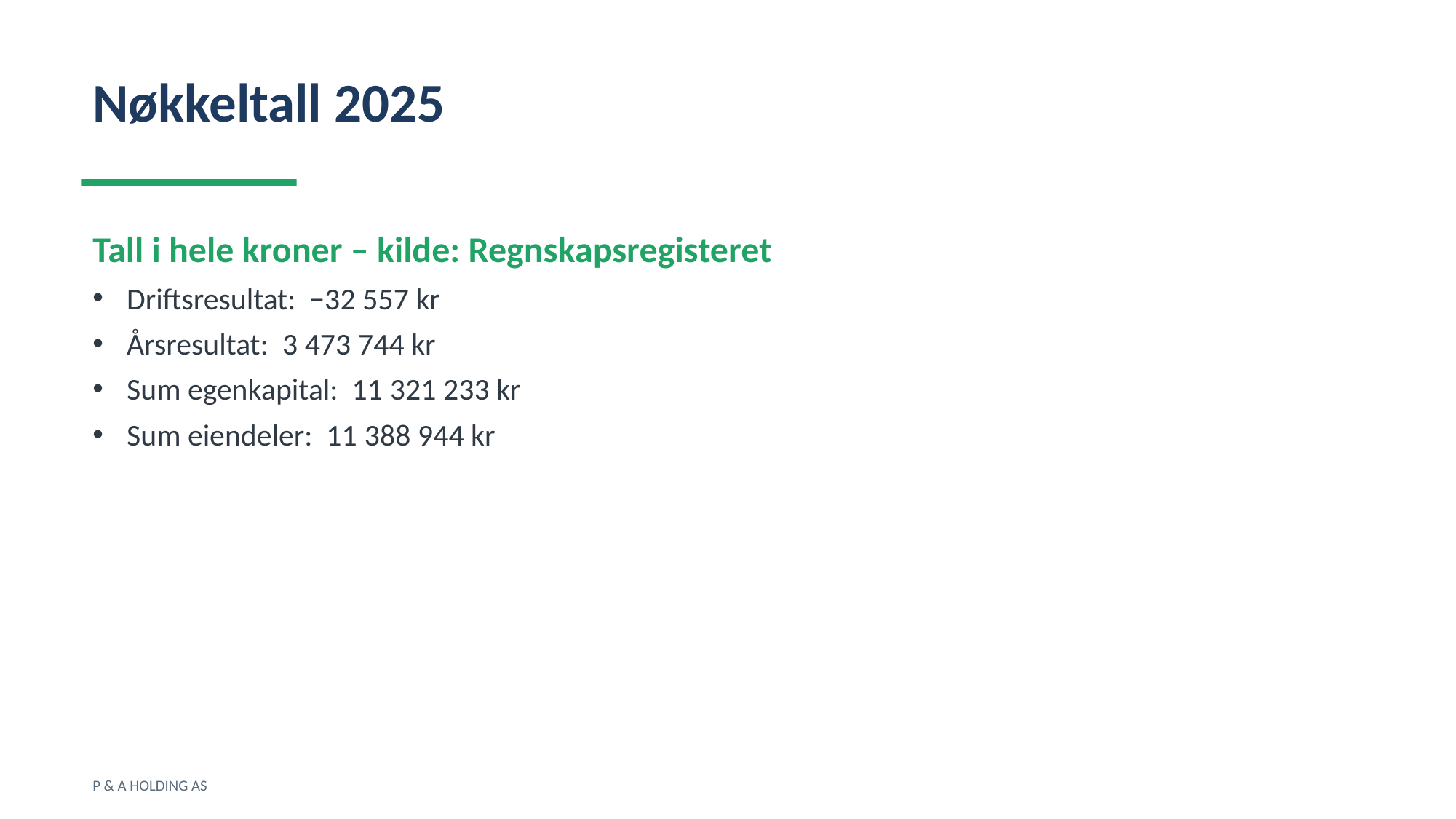

Nøkkeltall 2025

Tall i hele kroner – kilde: Regnskapsregisteret
Driftsresultat:  −32 557 kr
Årsresultat:  3 473 744 kr
Sum egenkapital:  11 321 233 kr
Sum eiendeler:  11 388 944 kr
P & A HOLDING AS